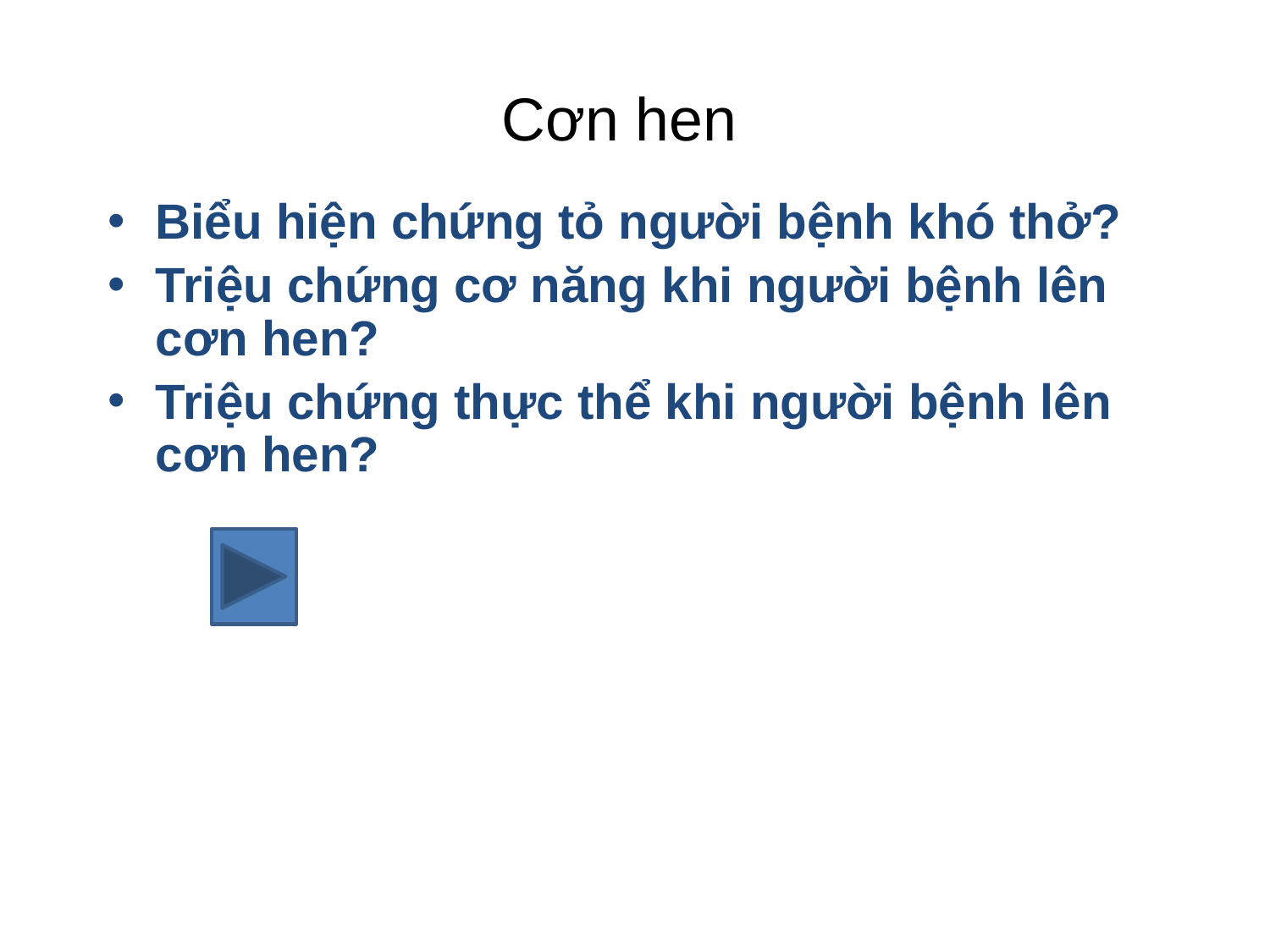

# Cơn hen
Biểu hiện chứng tỏ người bệnh khó thở?
Triệu chứng cơ năng khi người bệnh lên cơn hen?
Triệu chứng thực thể khi người bệnh lên cơn hen?